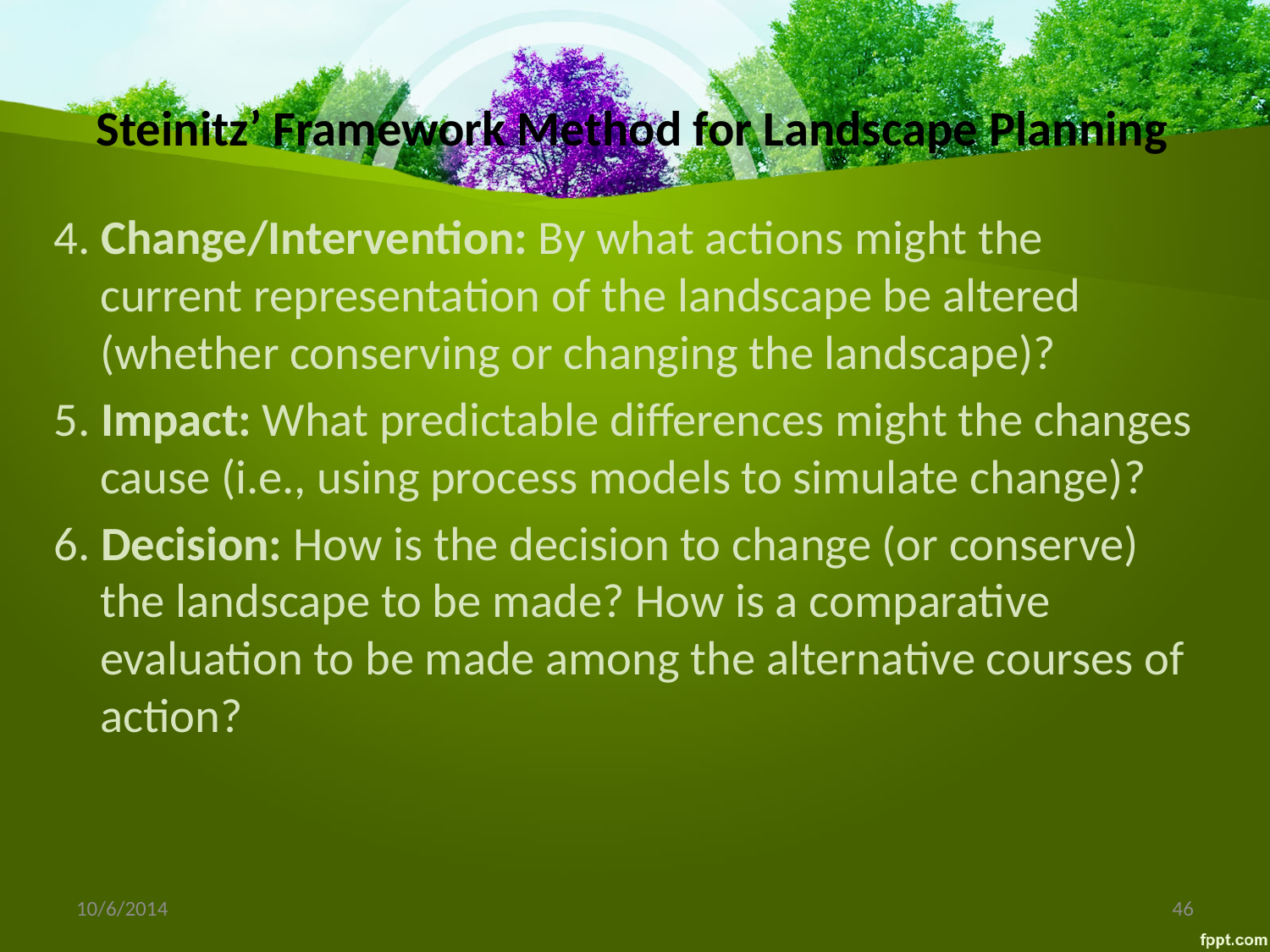

# Steinitz’ Framework Method for Landscape Planning
4. Change/Intervention: By what actions might the current representation of the landscape be altered (whether conserving or changing the landscape)?
5. Impact: What predictable differences might the changes cause (i.e., using process models to simulate change)?
6. Decision: How is the decision to change (or conserve) the landscape to be made? How is a comparative evaluation to be made among the alternative courses of action?

10/6/2014
46